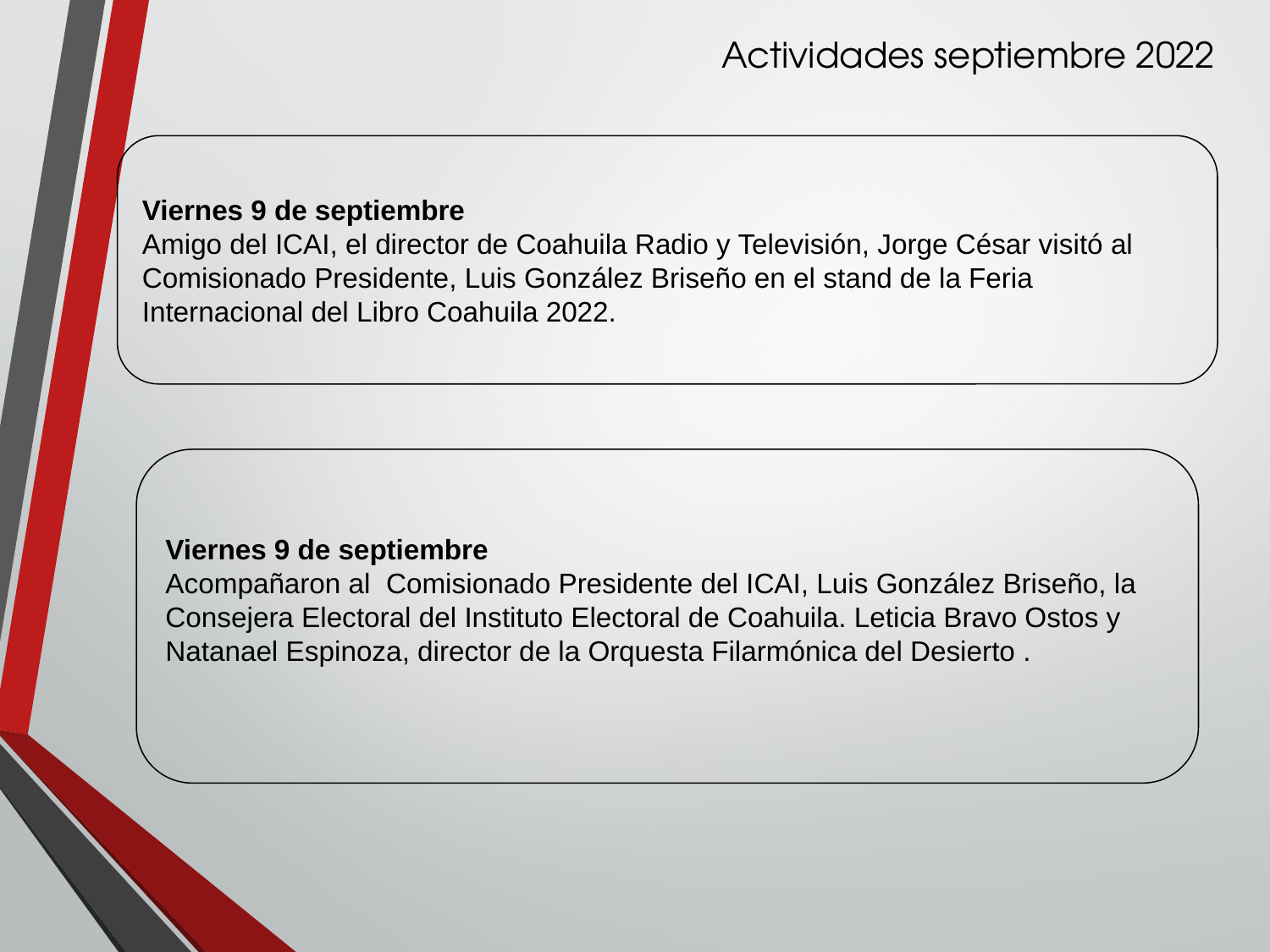

Actividades septiembre 2022
Viernes 9 de septiembre
Amigo del ICAI, el director de Coahuila Radio y Televisión, Jorge César visitó al Comisionado Presidente, Luis González Briseño en el stand de la Feria Internacional del Libro Coahuila 2022.
Viernes 9 de septiembre
Acompañaron al  Comisionado Presidente del ICAI, Luis González Briseño, la Consejera Electoral del Instituto Electoral de Coahuila. Leticia Bravo Ostos y Natanael Espinoza, director de la Orquesta Filarmónica del Desierto .